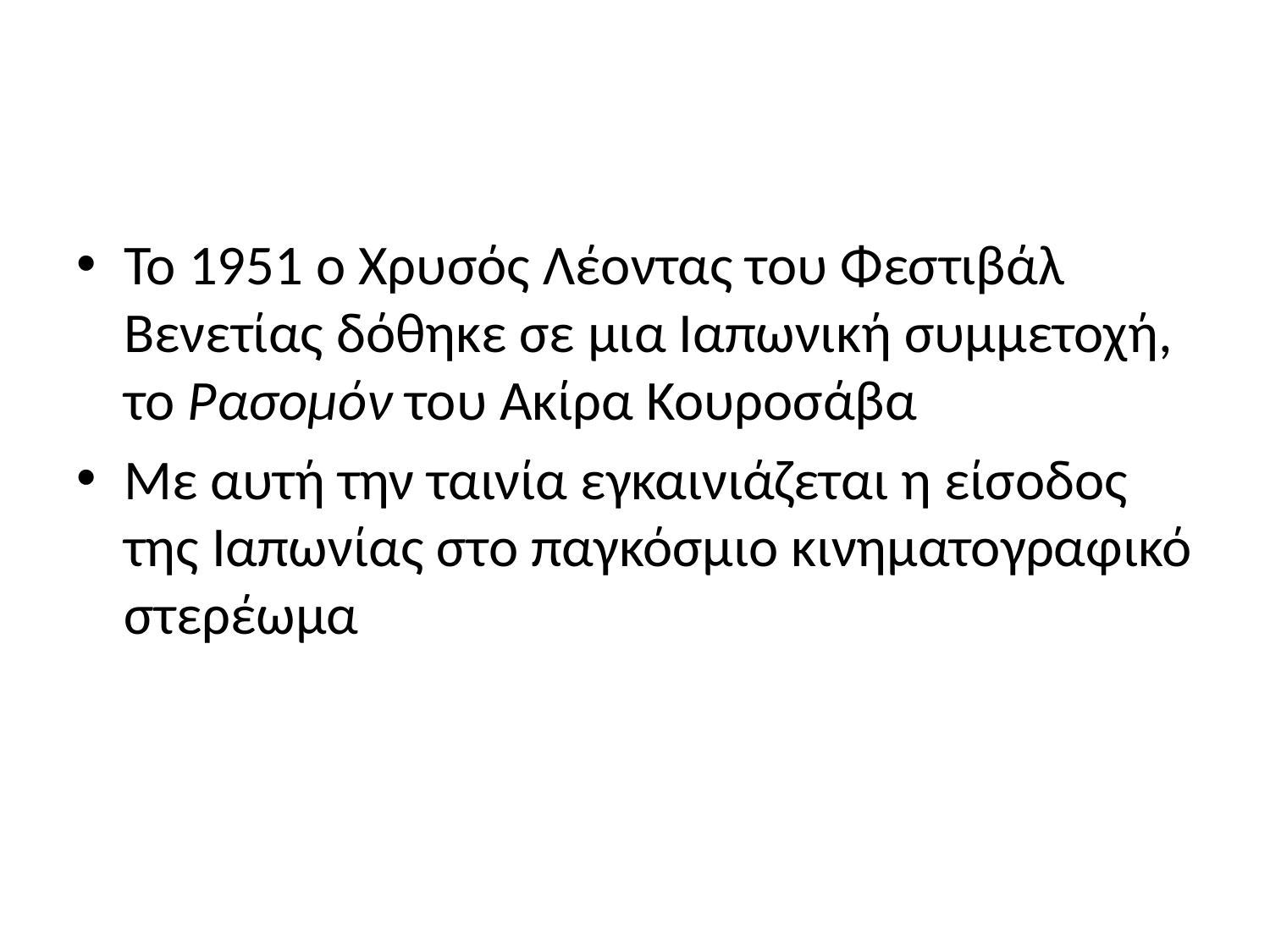

#
Το 1951 ο Χρυσός Λέοντας του Φεστιβάλ Βενετίας δόθηκε σε μια Ιαπωνική συμμετοχή, το Ρασομόν του Ακίρα Κουροσάβα
Με αυτή την ταινία εγκαινιάζεται η είσοδος της Ιαπωνίας στο παγκόσμιο κινηματογραφικό στερέωμα